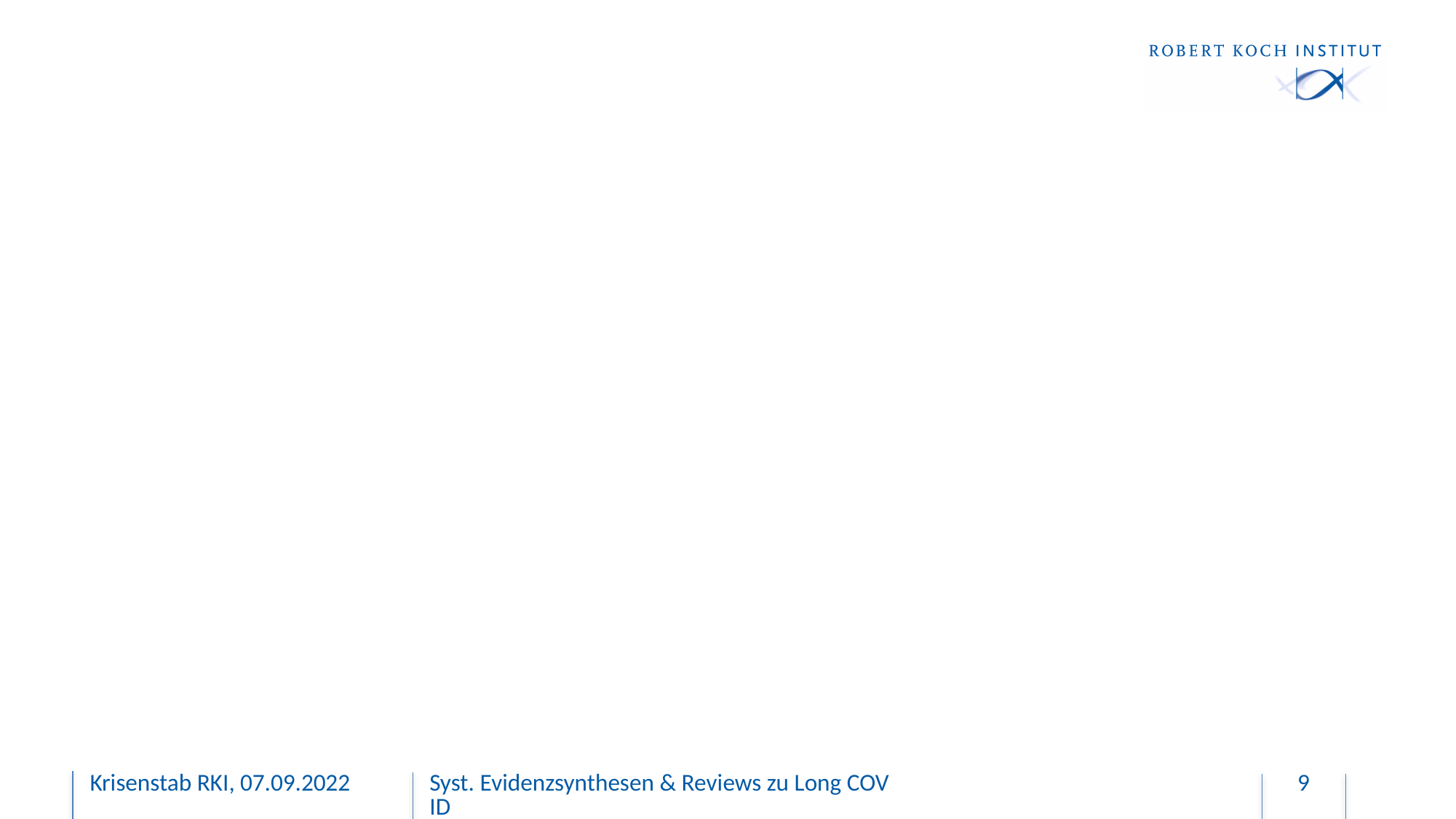

Krisenstab RKI, 07.09.2022
Syst. Evidenzsynthesen & Reviews zu Long COVID
9